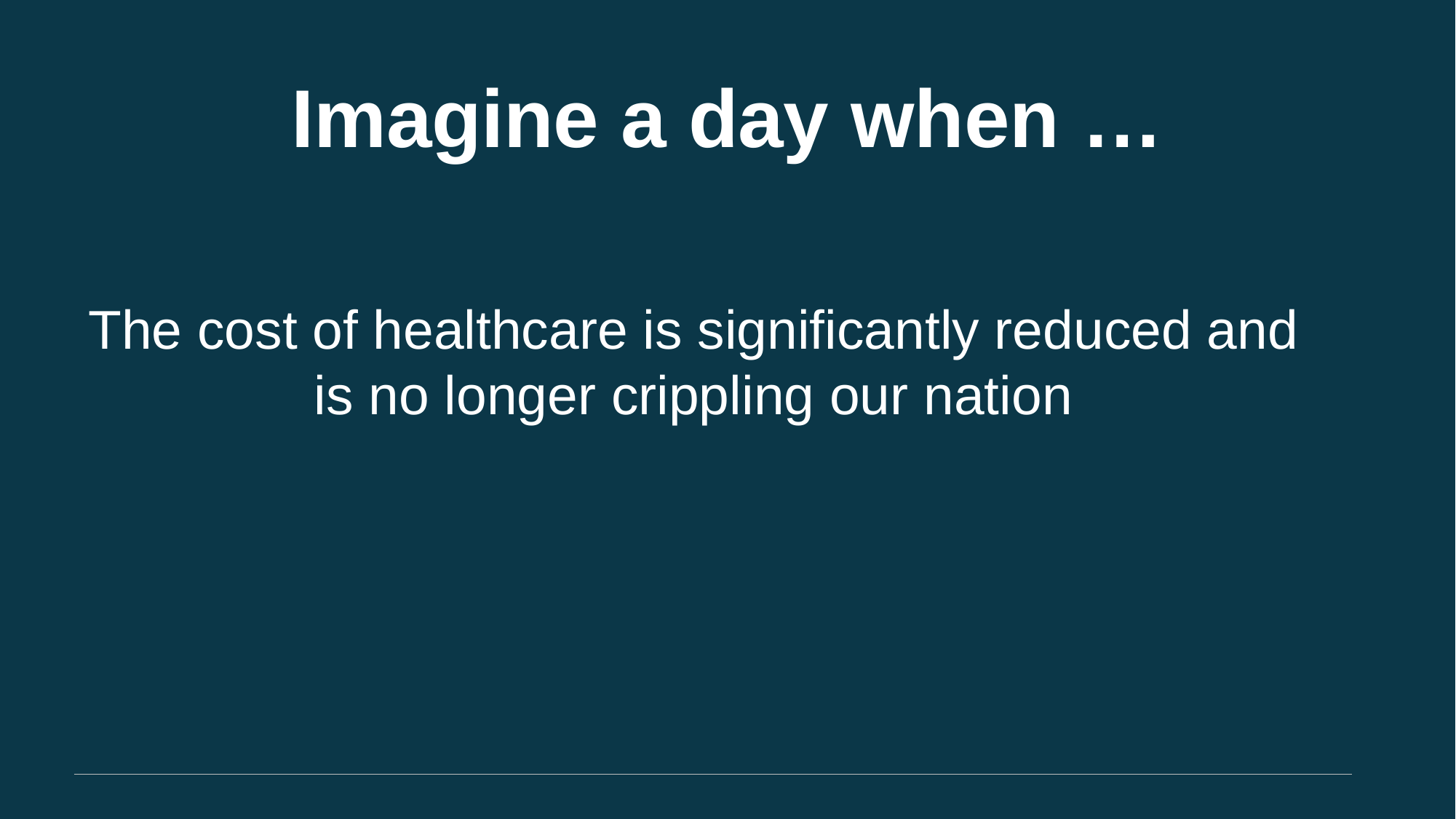

Imagine a day when …
The cost of healthcare is significantly reduced and
is no longer crippling our nation